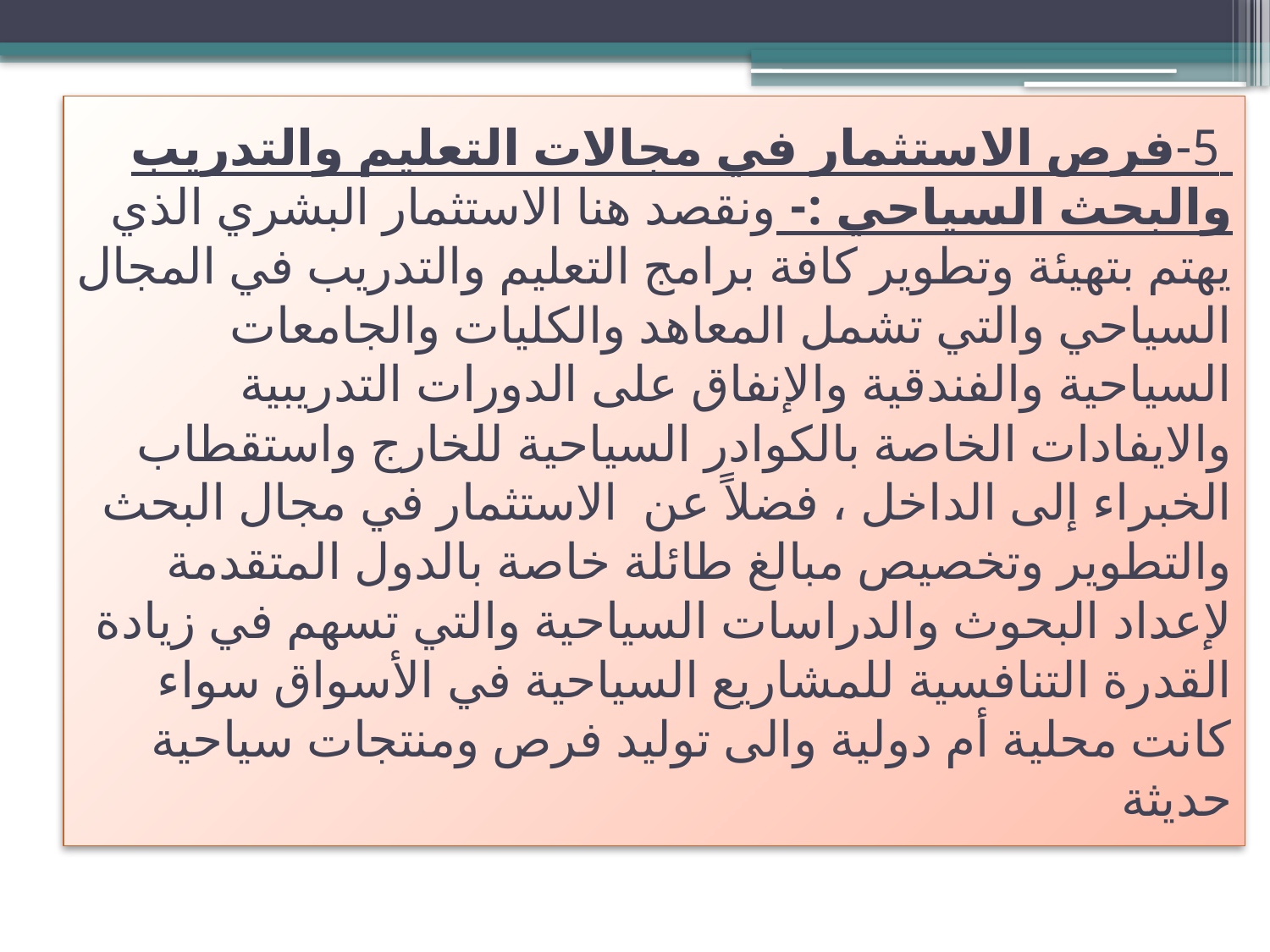

# 5-فرص الاستثمار في مجالات التعليم والتدريب والبحث السياحي :- ونقصد هنا الاستثمار البشري الذي يهتم بتهيئة وتطوير كافة برامج التعليم والتدريب في المجال السياحي والتي تشمل المعاهد والكليات والجامعات السياحية والفندقية والإنفاق على الدورات التدريبية والايفادات الخاصة بالكوادر السياحية للخارج واستقطاب الخبراء إلى الداخل ، فضلاً عن  الاستثمار في مجال البحث والتطوير وتخصيص مبالغ طائلة خاصة بالدول المتقدمة لإعداد البحوث والدراسات السياحية والتي تسهم في زيادة القدرة التنافسية للمشاريع السياحية في الأسواق سواء كانت محلية أم دولية والى توليد فرص ومنتجات سياحية حديثة